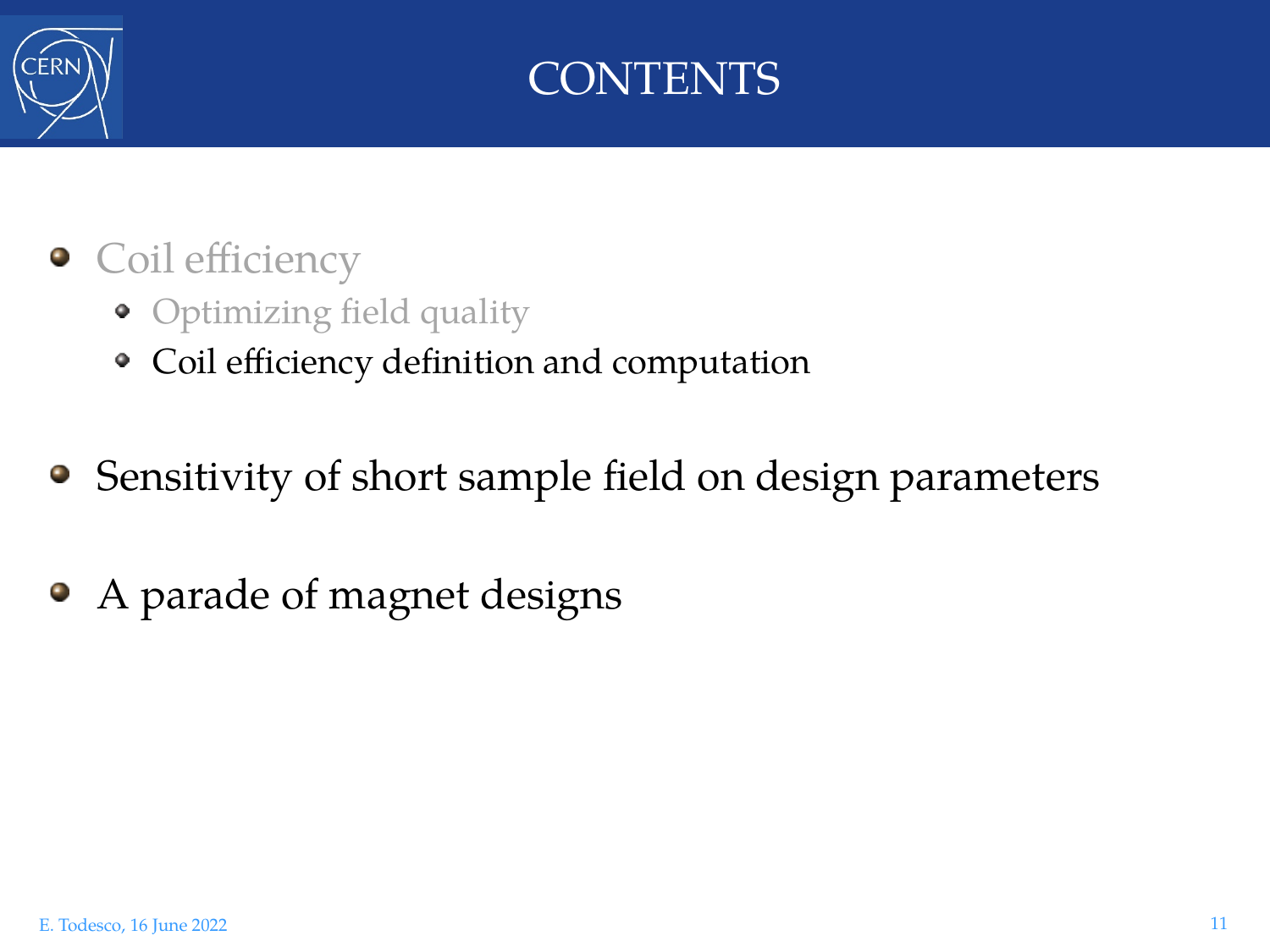

# CONTENTS

Coil efficiency
Optimizing field quality
Coil efficiency definition and computation

Sensitivity of short sample field on design parameters

A parade of magnet designs

11